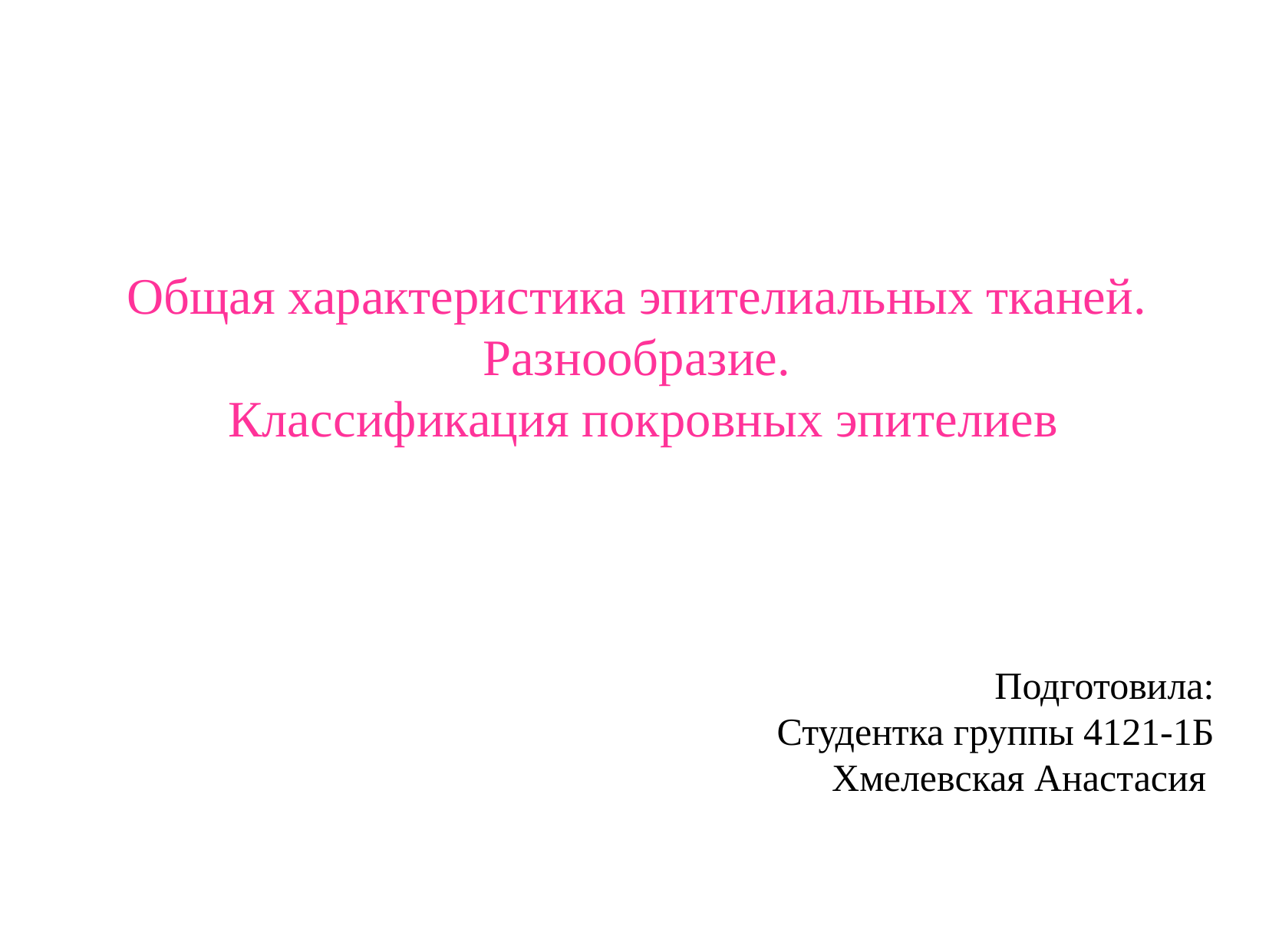

Общая характеристика эпителиальных тканей.
Разнообразие.
Классификация покровных эпителиев

Подготовила:
Студентка группы 4121-1Б
Хмелевская Анастасия